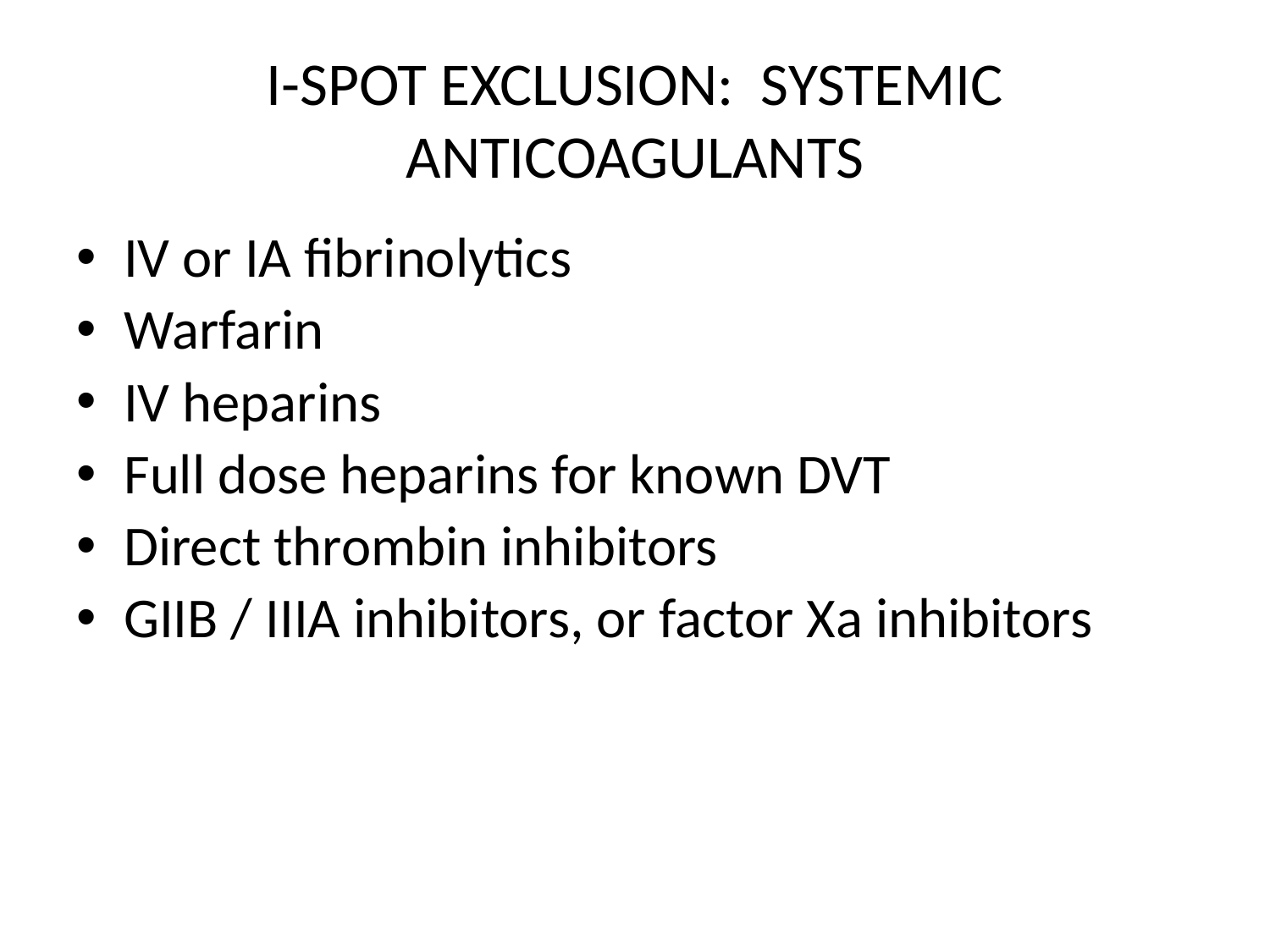

# I-SPOT EXCLUSION:  SYSTEMIC ANTICOAGULANTS
IV or IA fibrinolytics
Warfarin
IV heparins
Full dose heparins for known DVT
Direct thrombin inhibitors
GIIB / IIIA inhibitors, or factor Xa inhibitors